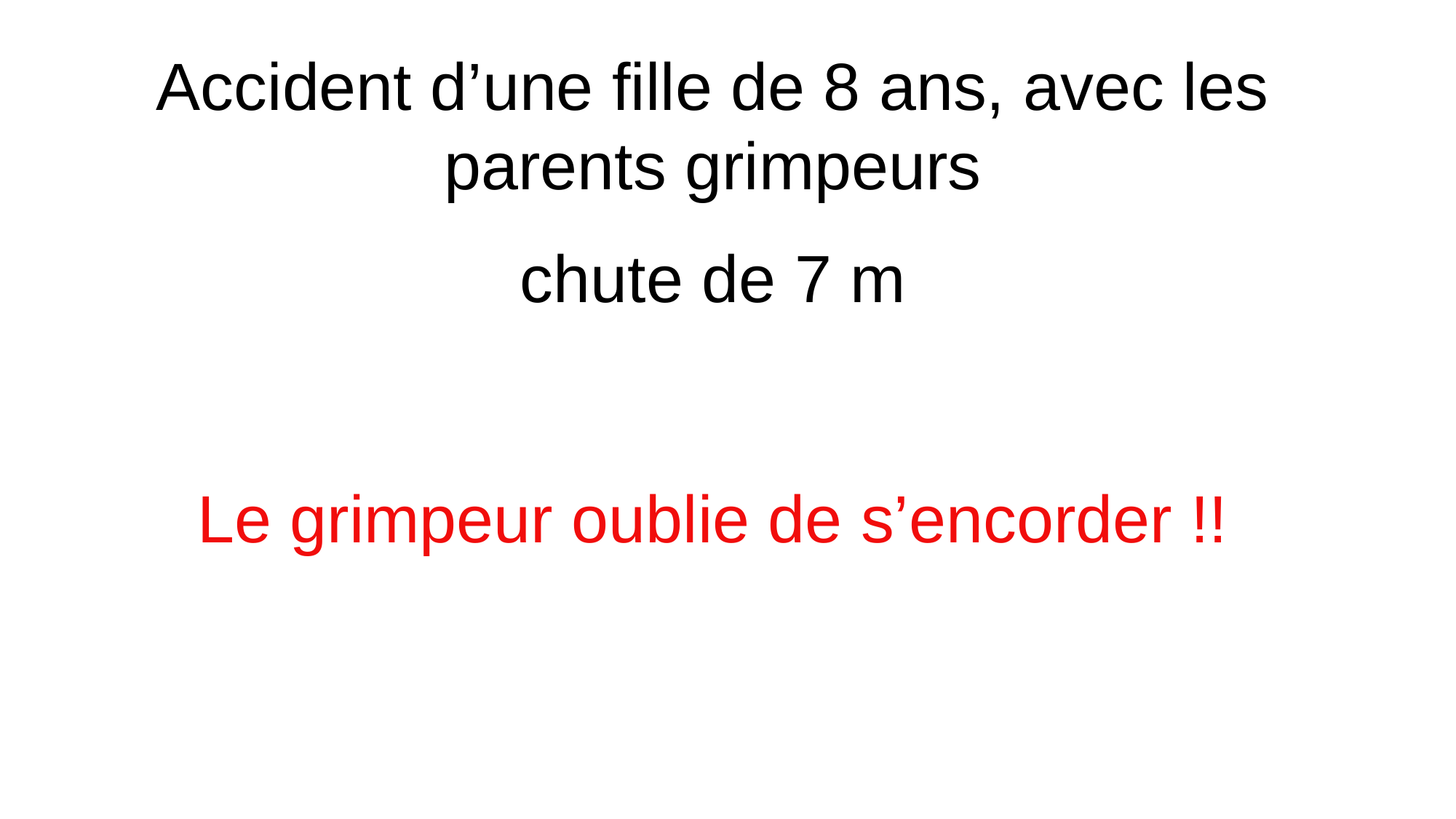

Accident d’une fille de 8 ans, avec les parents grimpeurs
chute de 7 m

Le grimpeur oublie de s’encorder !!